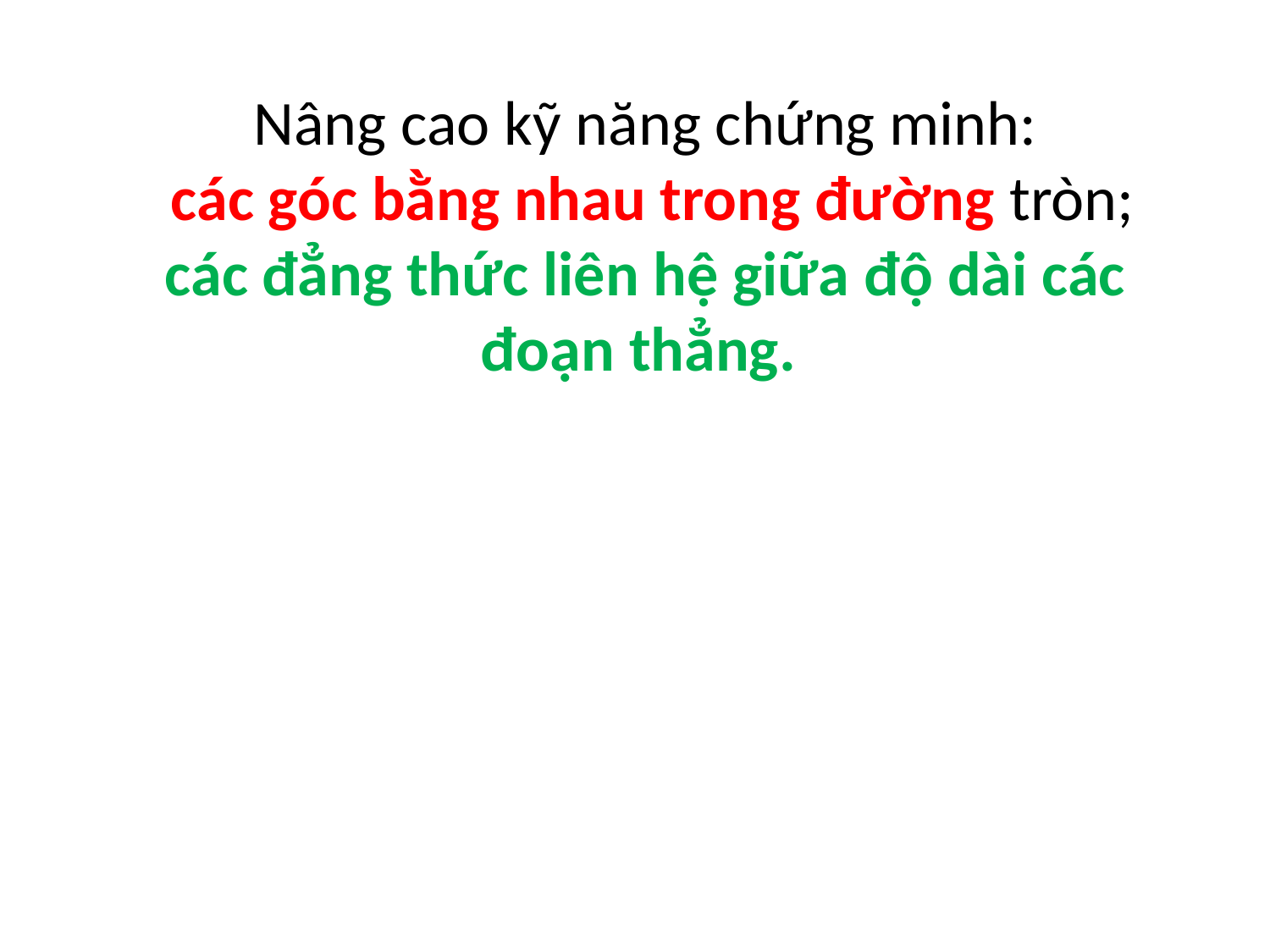

# Nâng cao kỹ năng chứng minh: các góc bằng nhau trong đường tròn; các đẳng thức liên hệ giữa độ dài các đoạn thẳng.